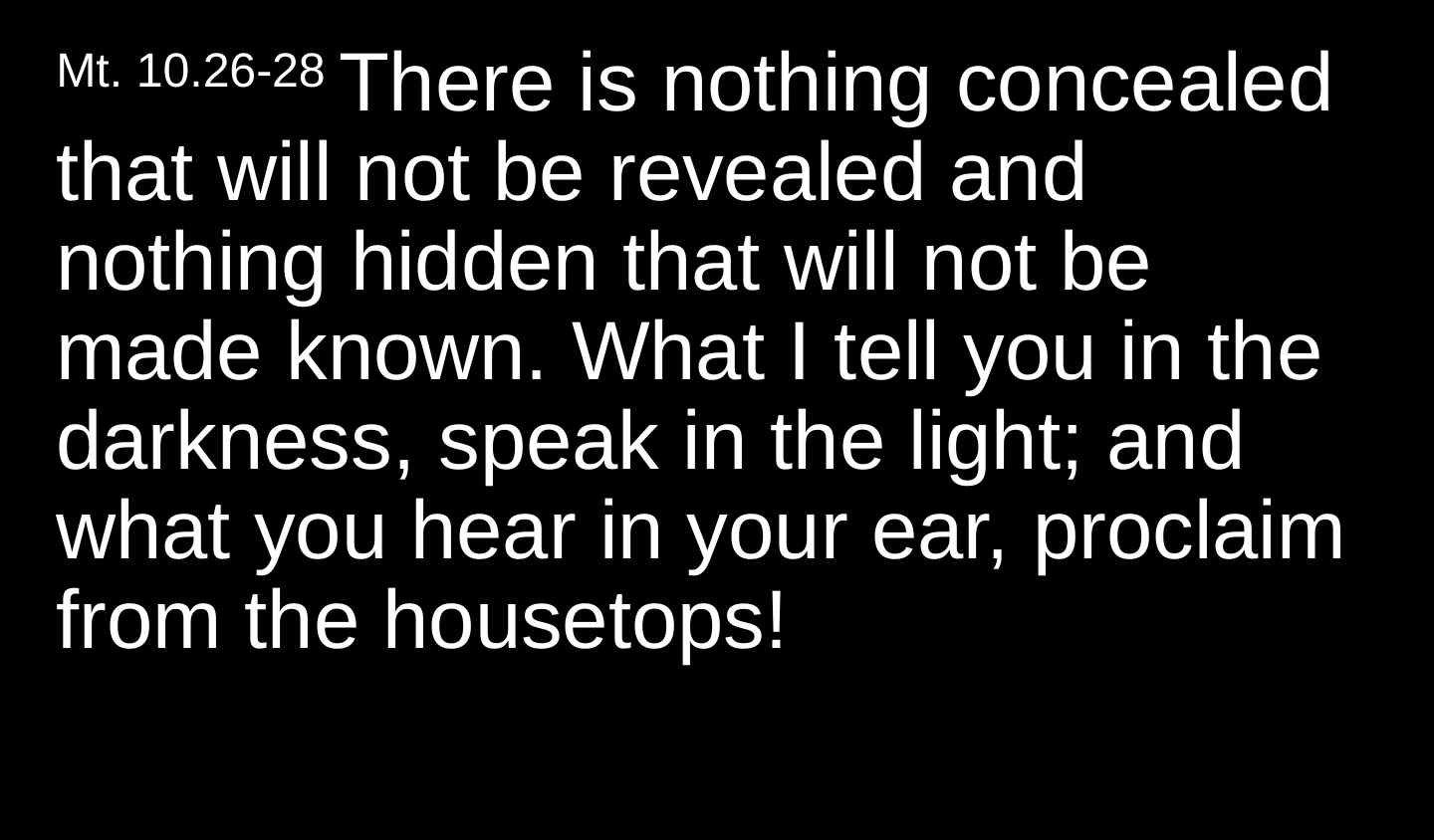

Mt. 10.26-28 There is nothing concealed that will not be revealed and nothing hidden that will not be made known. What I tell you in the darkness, speak in the light; and what you hear in your ear, proclaim from the housetops!